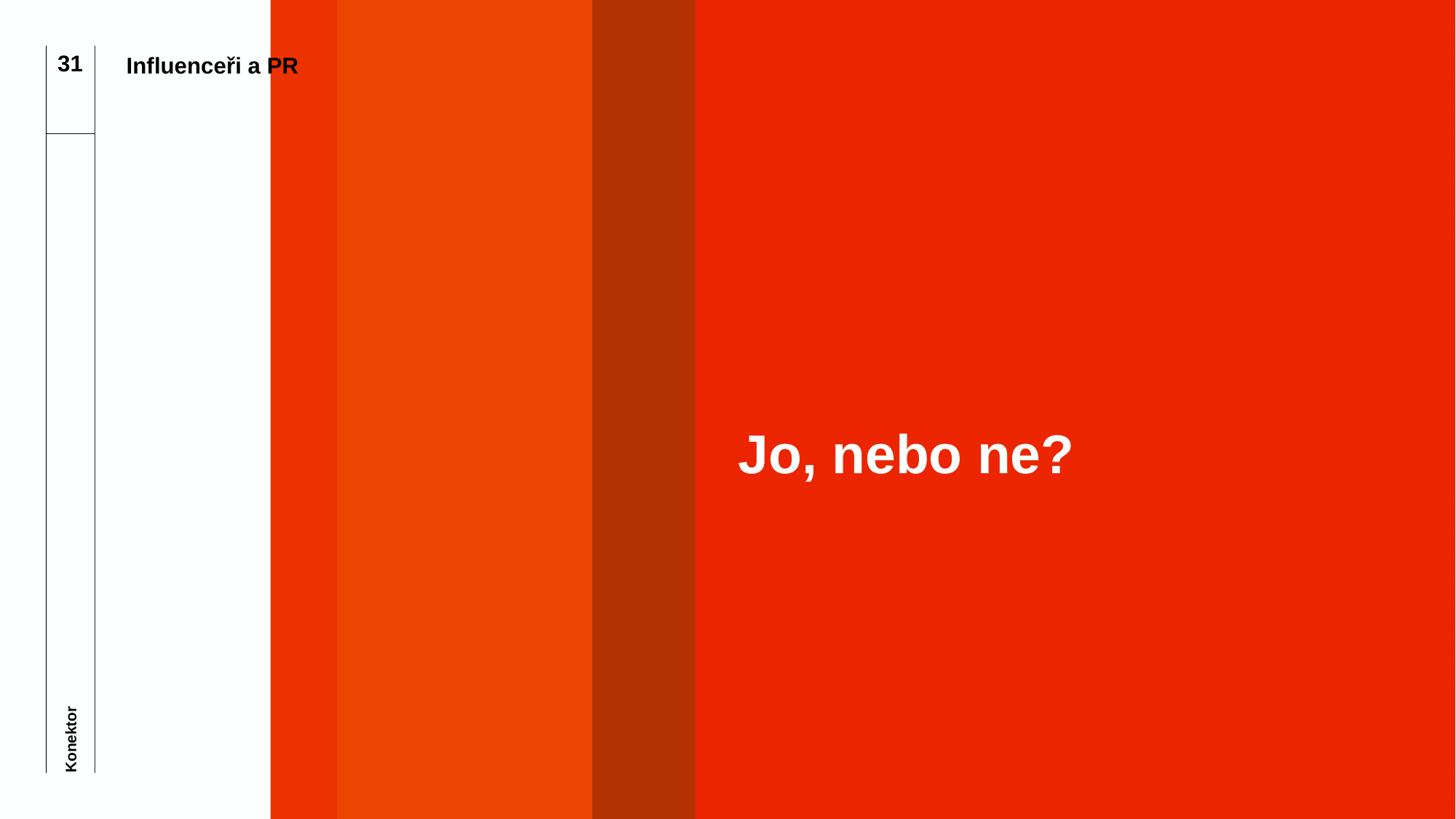

31
Influenceři a PR
# Jo, nebo ne?